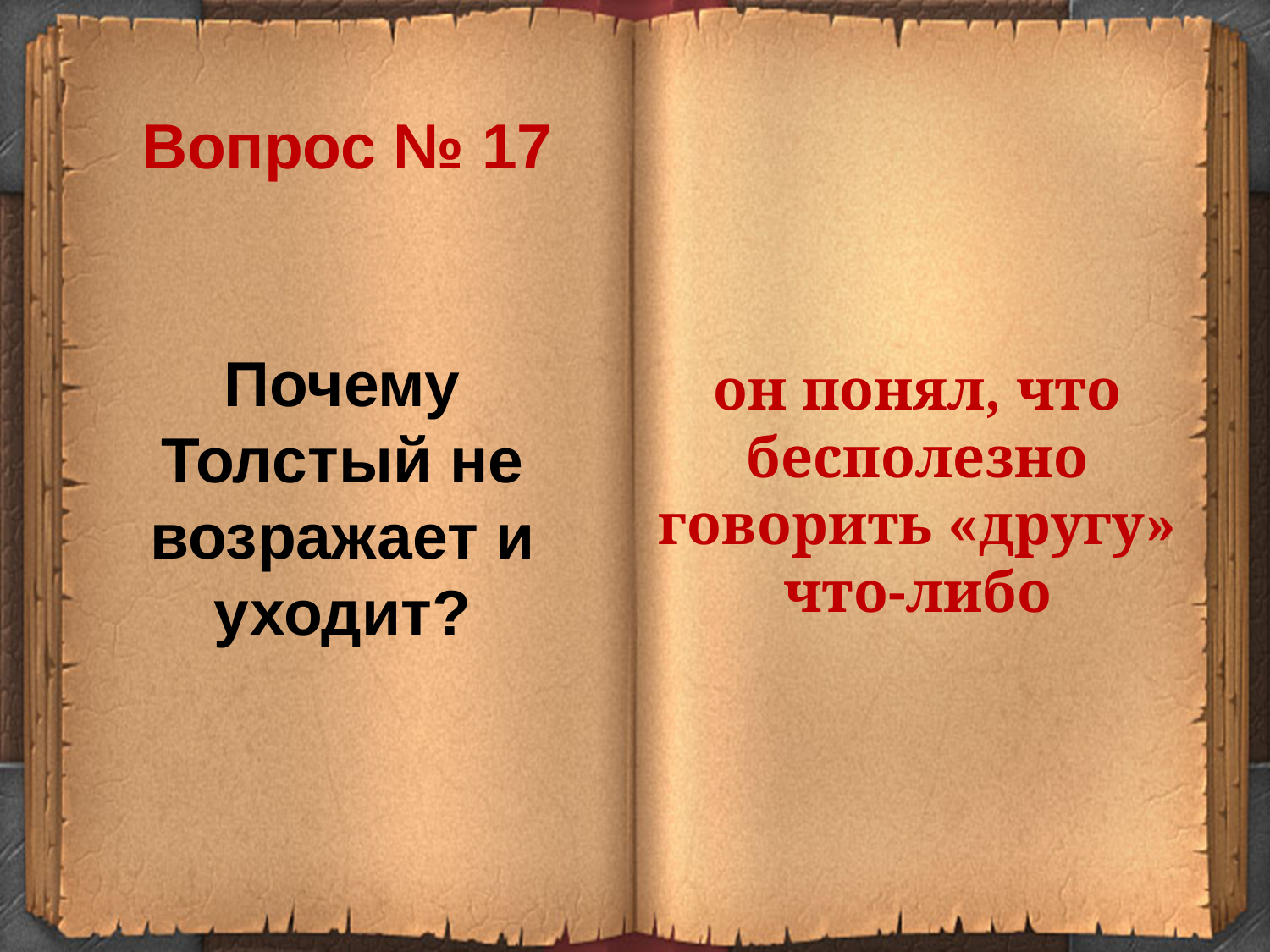

Вопрос № 17
Почему Толстый не возражает и уходит?
он понял, что бесполезно говорить «другу» что-либо